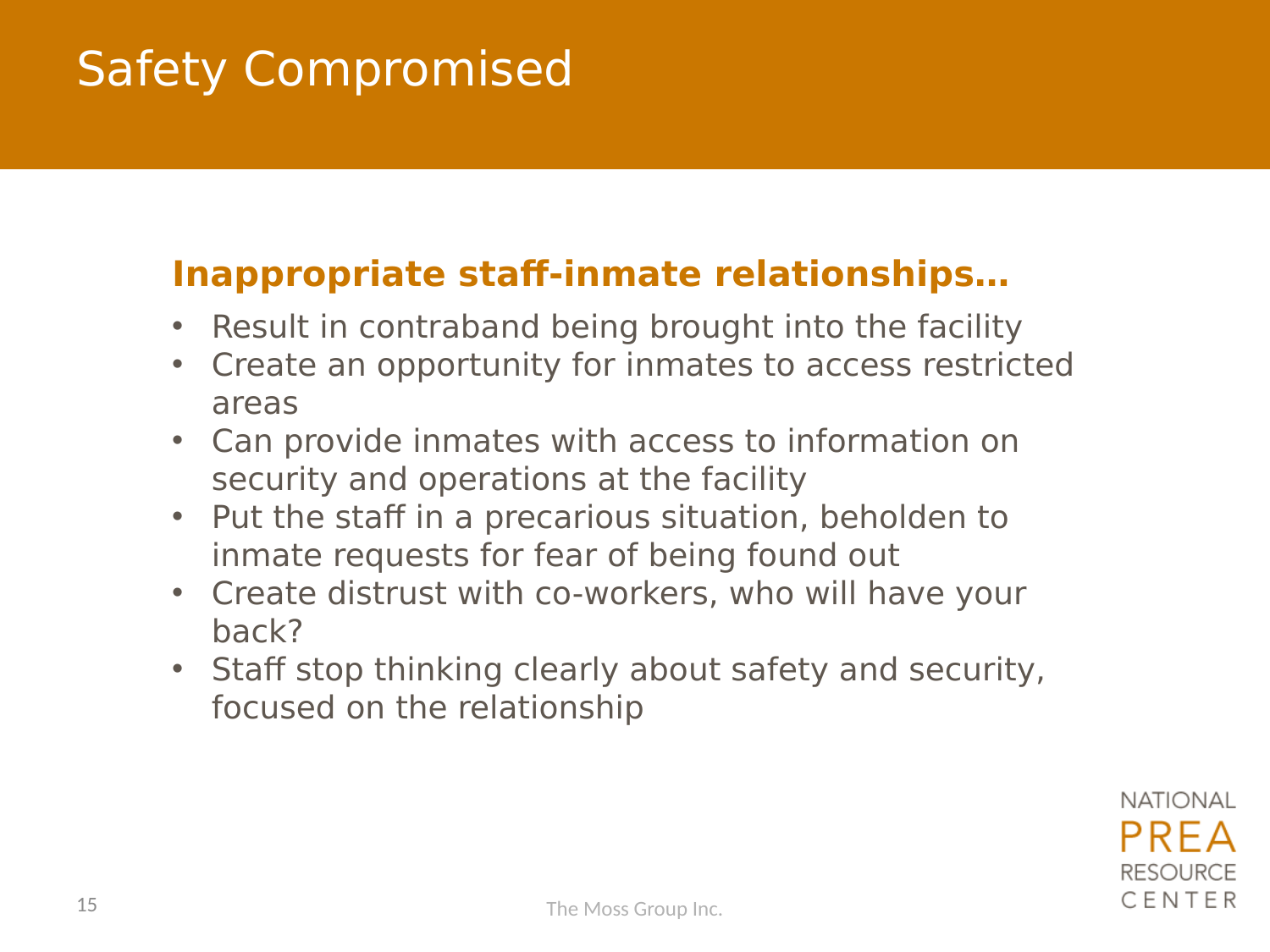

# Safety Compromised
Inappropriate staff-inmate relationships…
Result in contraband being brought into the facility
Create an opportunity for inmates to access restricted areas
Can provide inmates with access to information on security and operations at the facility
Put the staff in a precarious situation, beholden to inmate requests for fear of being found out
Create distrust with co-workers, who will have your back?
Staff stop thinking clearly about safety and security, focused on the relationship
15
The Moss Group Inc.